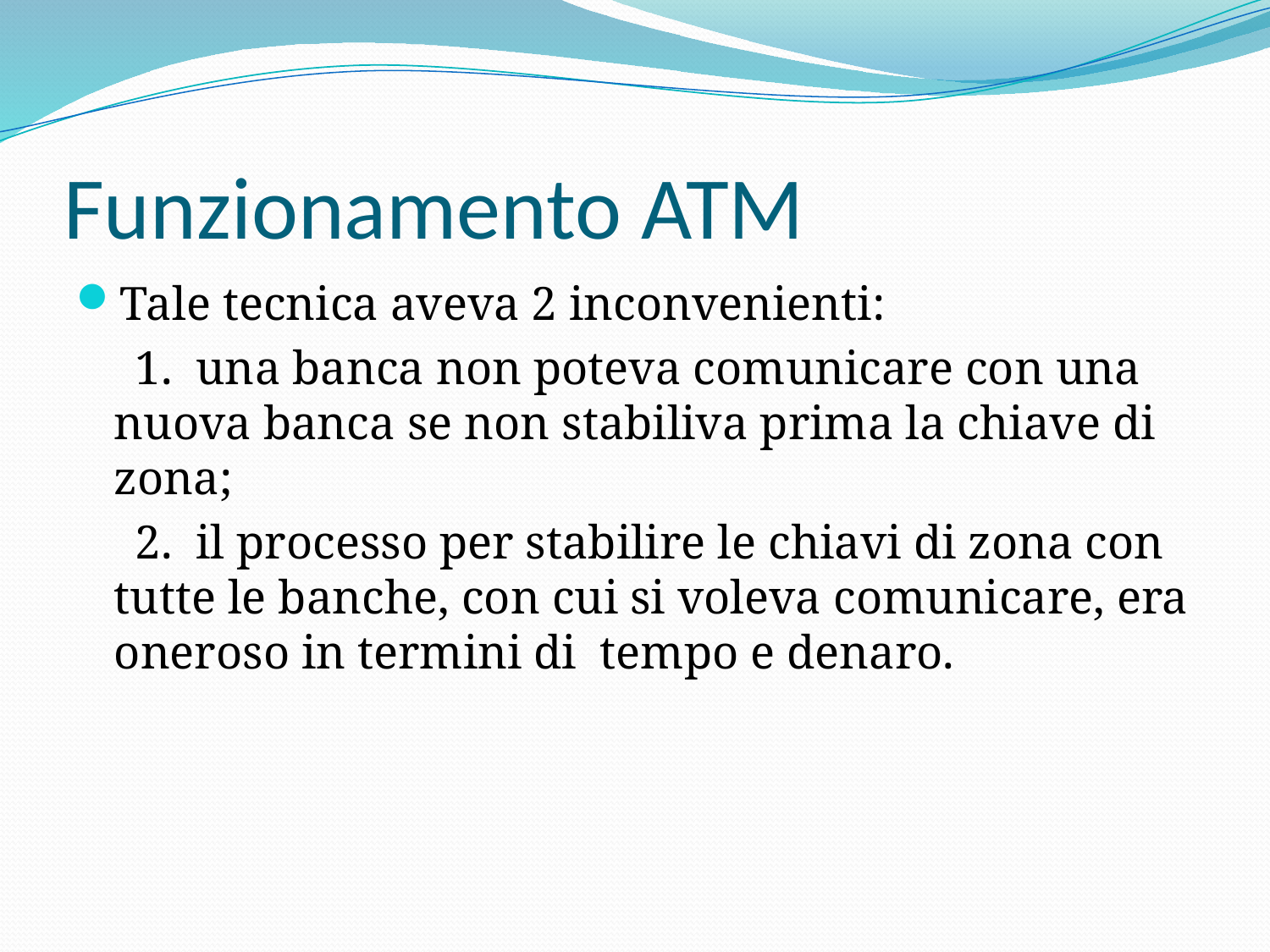

# Funzionamento ATM
Tale tecnica aveva 2 inconvenienti:
     1.  una banca non poteva comunicare con una nuova banca se non stabiliva prima la chiave di zona;
     2.  il processo per stabilire le chiavi di zona con tutte le banche, con cui si voleva comunicare, era oneroso in termini di  tempo e denaro.